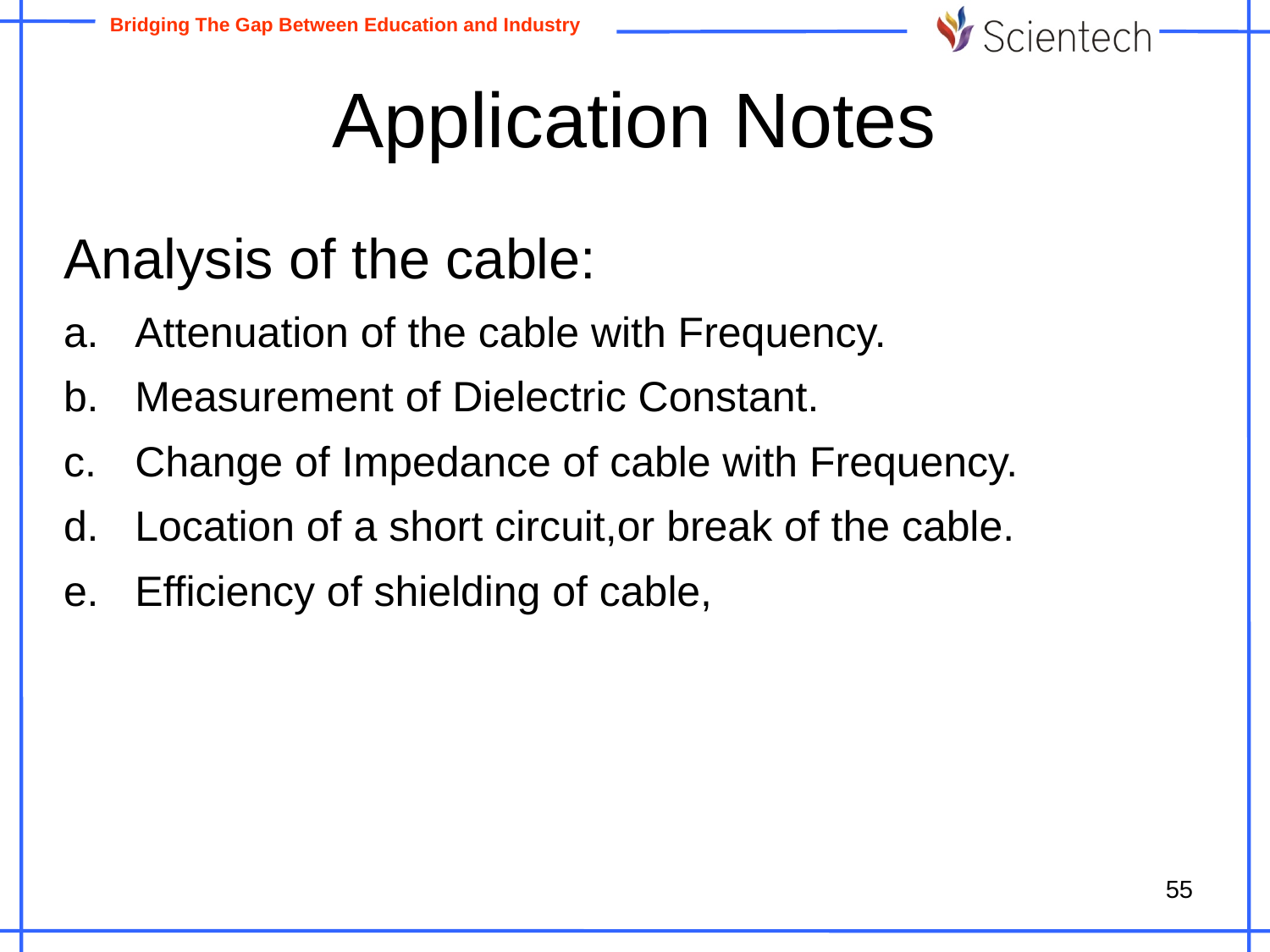

# Application Notes
Analysis of the cable:
Attenuation of the cable with Frequency.
Measurement of Dielectric Constant.
Change of Impedance of cable with Frequency.
Location of a short circuit,or break of the cable.
Efficiency of shielding of cable,

55